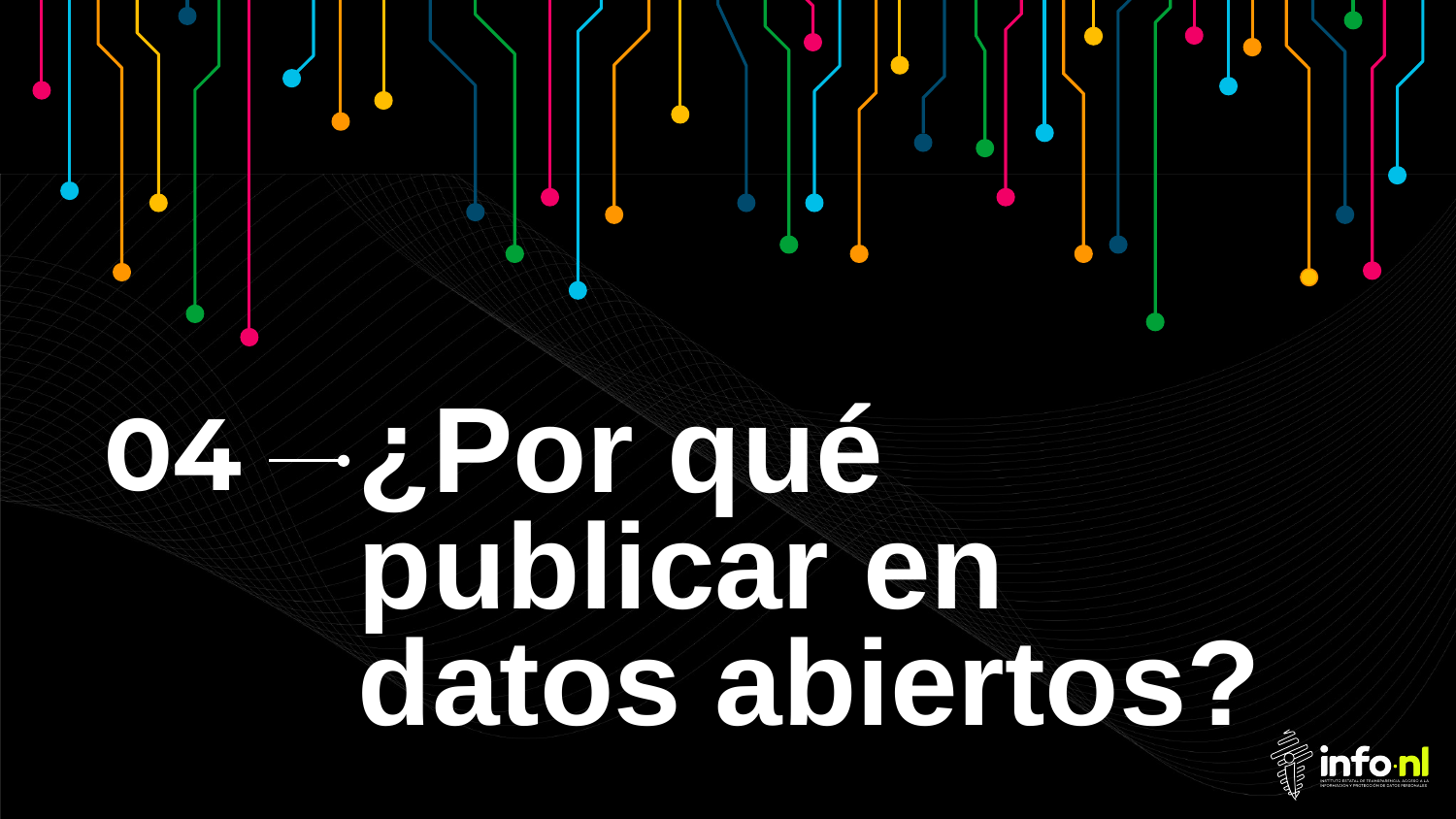

04
¿Por qué publicar en datos abiertos?